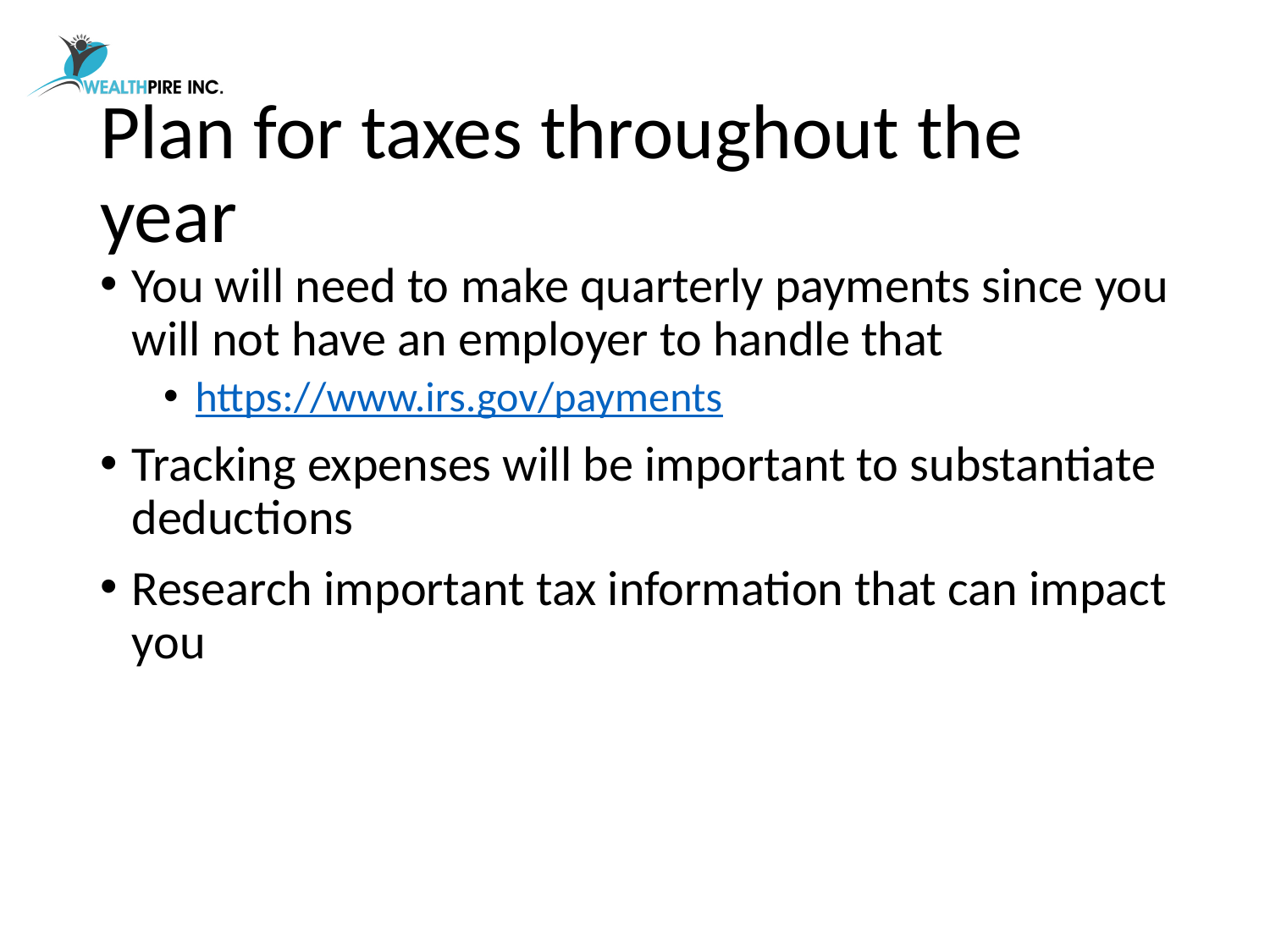

# Plan for taxes throughout the year
You will need to make quarterly payments since you will not have an employer to handle that
https://www.irs.gov/payments
Tracking expenses will be important to substantiate deductions
Research important tax information that can impact you